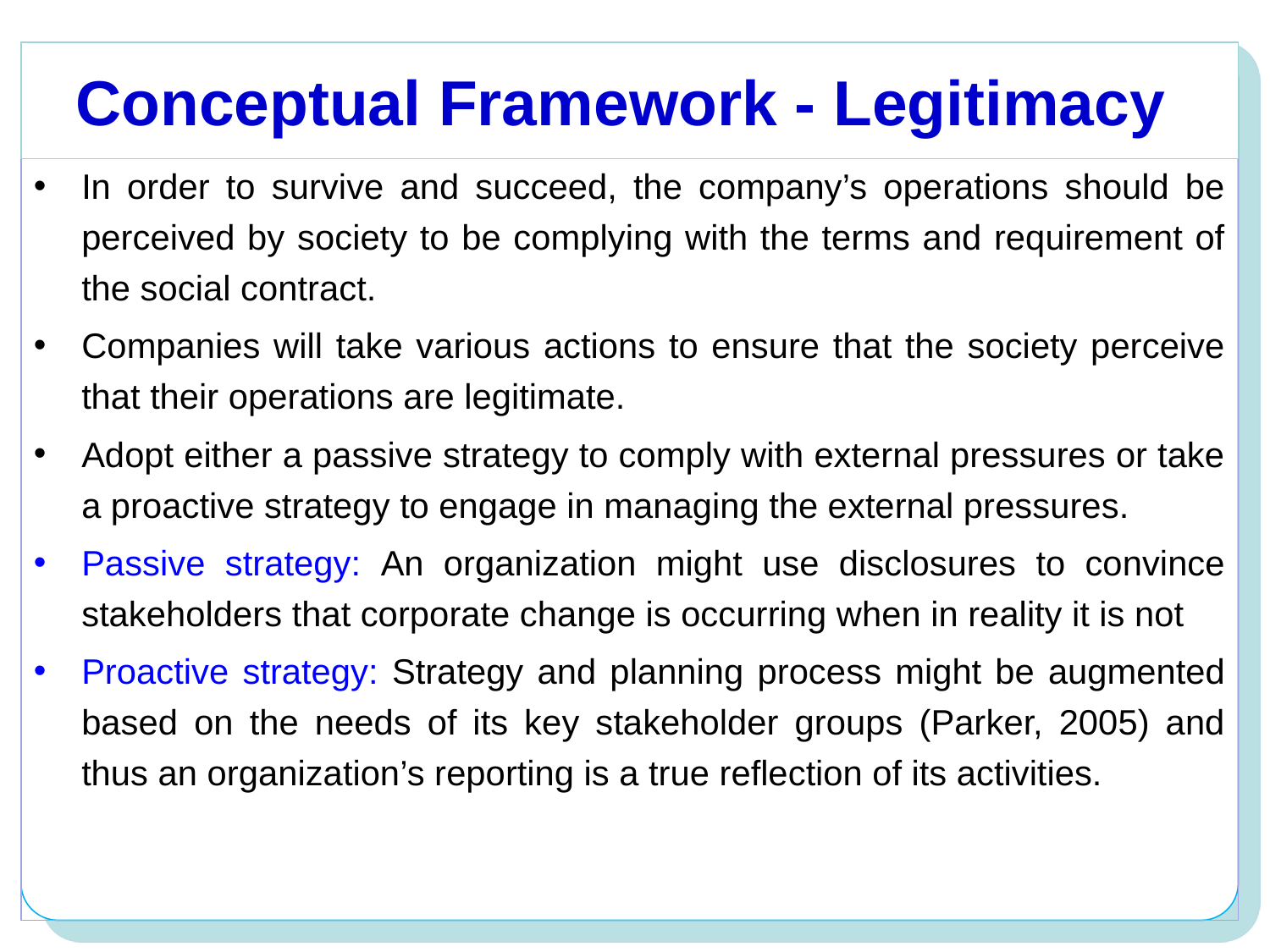

In order to survive and succeed, the company’s operations should be perceived by society to be complying with the terms and requirement of the social contract.
Companies will take various actions to ensure that the society perceive that their operations are legitimate.
Adopt either a passive strategy to comply with external pressures or take a proactive strategy to engage in managing the external pressures.
Passive strategy: An organization might use disclosures to convince stakeholders that corporate change is occurring when in reality it is not
Proactive strategy: Strategy and planning process might be augmented based on the needs of its key stakeholder groups (Parker, 2005) and thus an organization’s reporting is a true reflection of its activities.

Conceptual Framework - Legitimacy

4